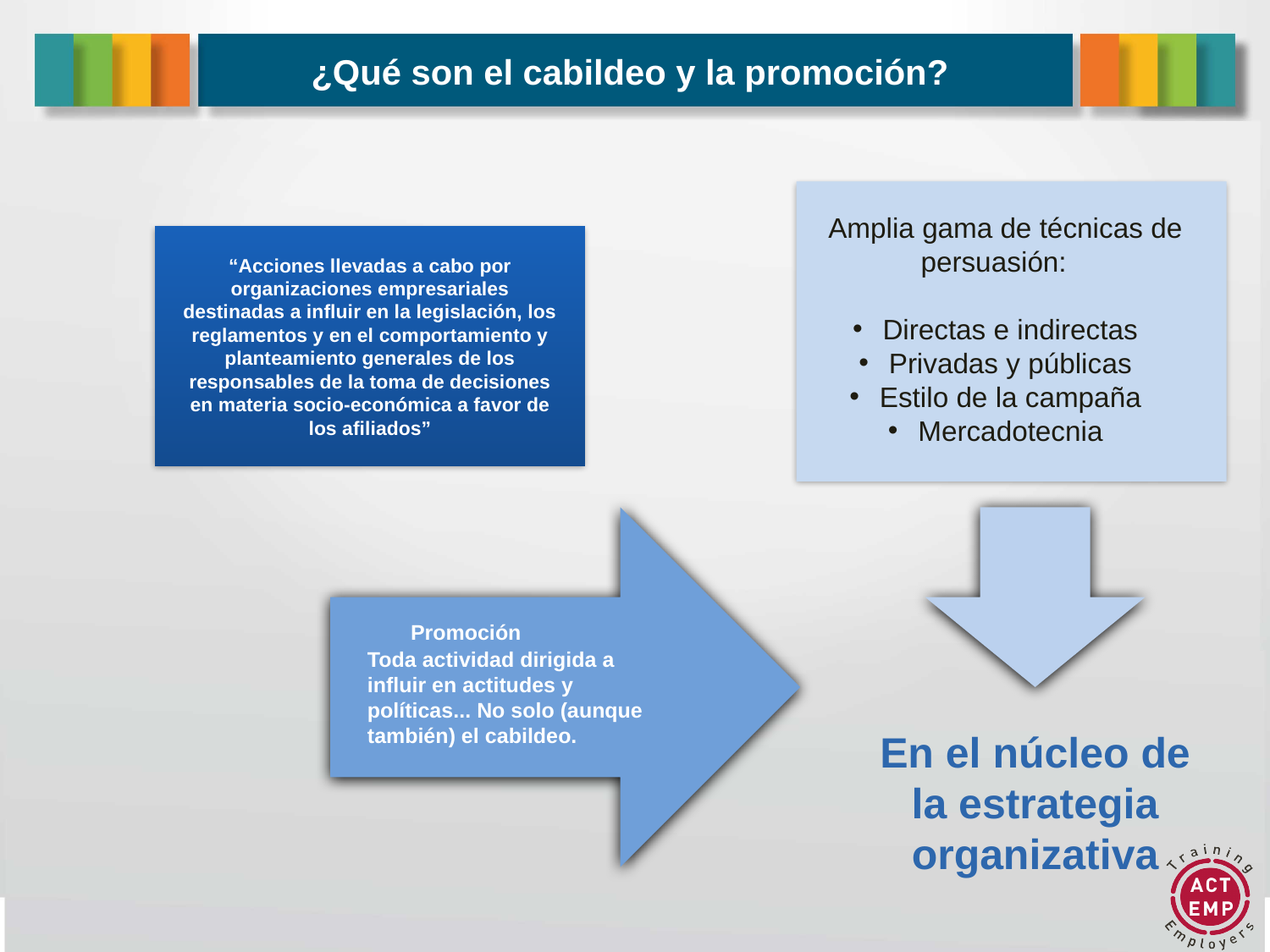

# ¿Qué son el cabildeo y la promoción?

Amplia gama de técnicas de persuasión:

Directas e indirectas
Privadas y públicas
Estilo de la campaña
Mercadotecnia

“Acciones llevadas a cabo por organizaciones empresariales destinadas a influir en la legislación, los reglamentos y en el comportamiento y planteamiento generales de los responsables de la toma de decisiones en materia socio-económica a favor de los afiliados”

      Promoción
Toda actividad dirigida a influir en actitudes y políticas... No solo (aunque también) el cabildeo.

En el núcleo de la estrategia organizativa